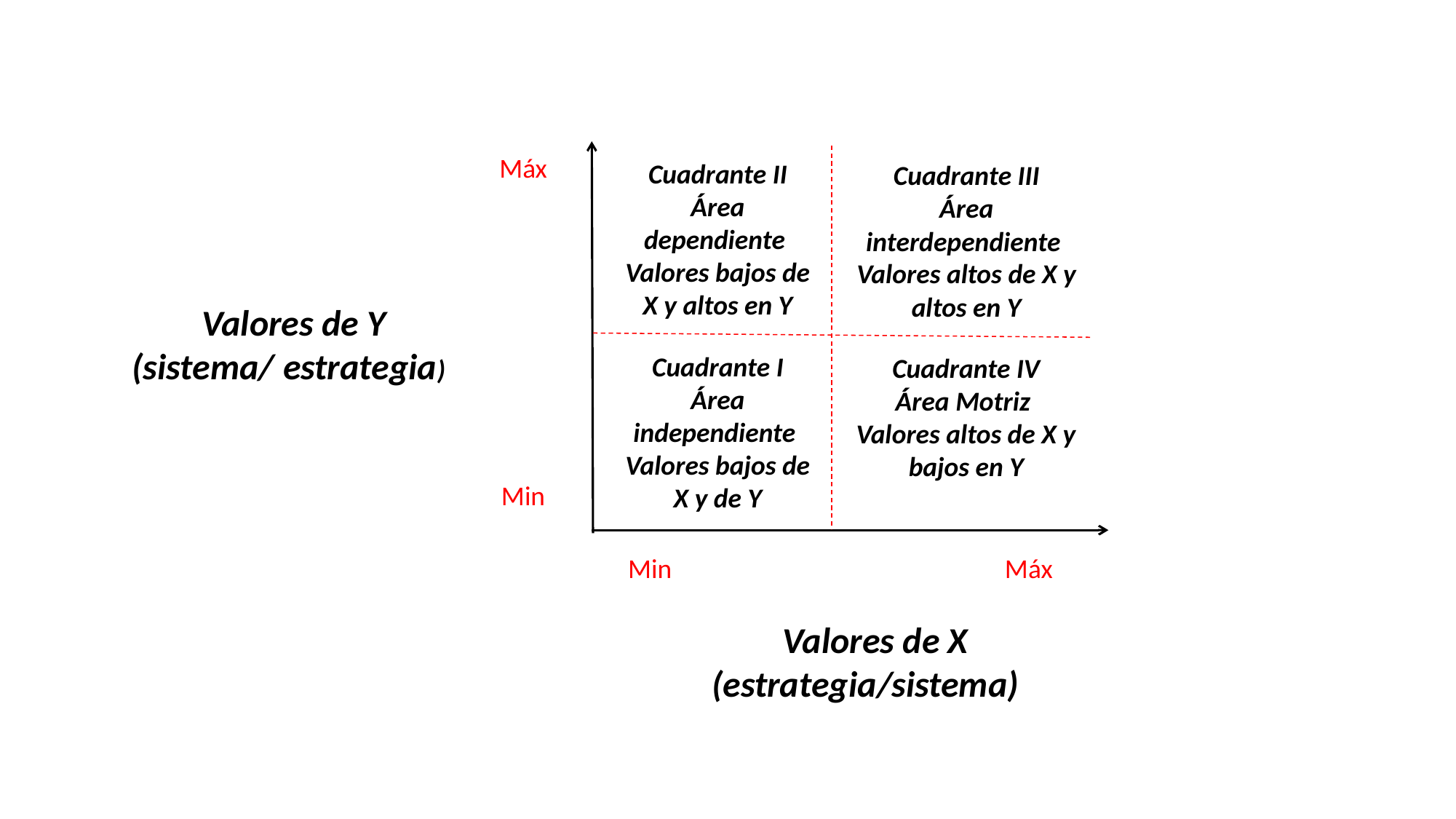

Máx

Min
Cuadrante II
Área dependiente
Valores bajos de X y altos en Y
Cuadrante III
Área interdependiente
Valores altos de X y altos en Y
Valores de Y
(sistema/ estrategia)
Cuadrante I
Área independiente
Valores bajos de X y de Y
Cuadrante IV
Área Motriz
Valores altos de X y bajos en Y
Min                                                      Máx
Valores de X
(estrategia/sistema)